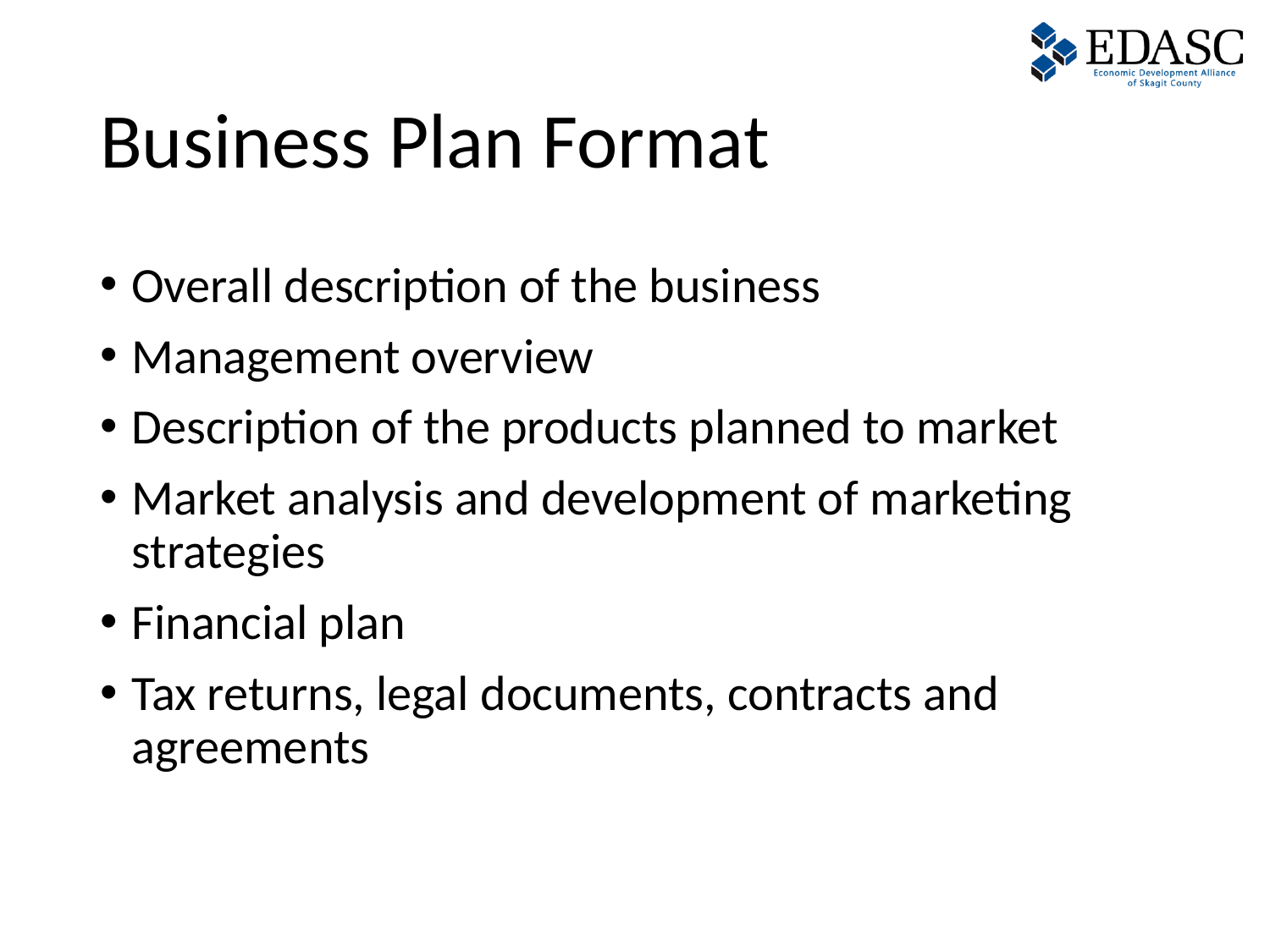

# Business Plan Format
Overall description of the business
Management overview
Description of the products planned to market
Market analysis and development of marketing strategies
Financial plan
Tax returns, legal documents, contracts and agreements